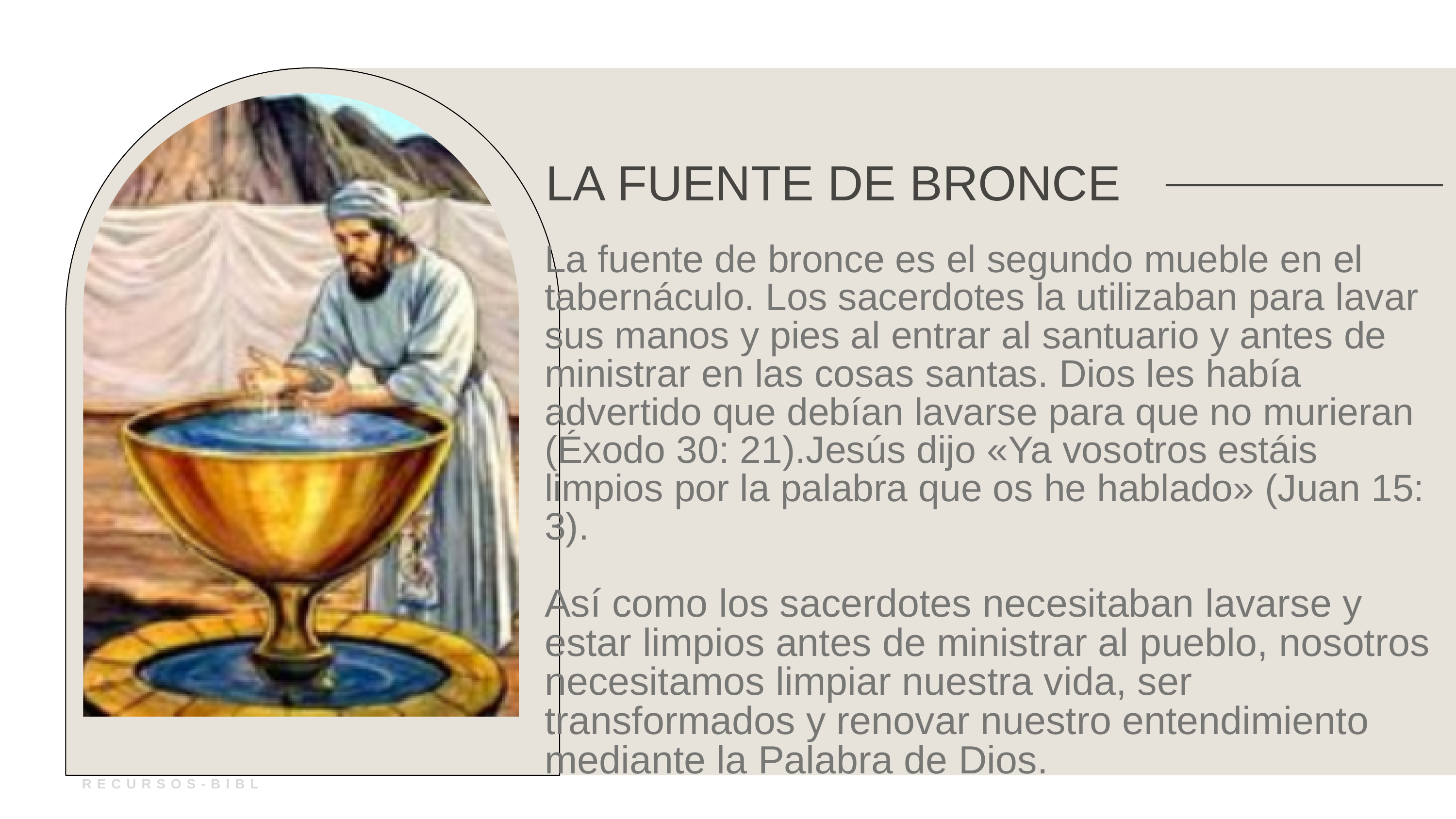

LA FUENTE DE BRONCE

La fuente de bronce es el segundo mueble en el tabernáculo. Los sacerdotes la utilizaban para lavar sus manos y pies al entrar al santuario y antes de ministrar en las cosas santas. Dios les había advertido que debían lavarse para que no murieran (Éxodo 30: 21).Jesús dijo «Ya vosotros estáis limpios por la palabra que os he hablado» (Juan 15: 3).

Así como los sacerdotes necesitaban lavarse y estar limpios antes de ministrar al pueblo, nosotros necesitamos limpiar nuestra vida, ser transformados y renovar nuestro entendimiento mediante la Palabra de Dios.
RECURSOS-BIBLICOS.COM